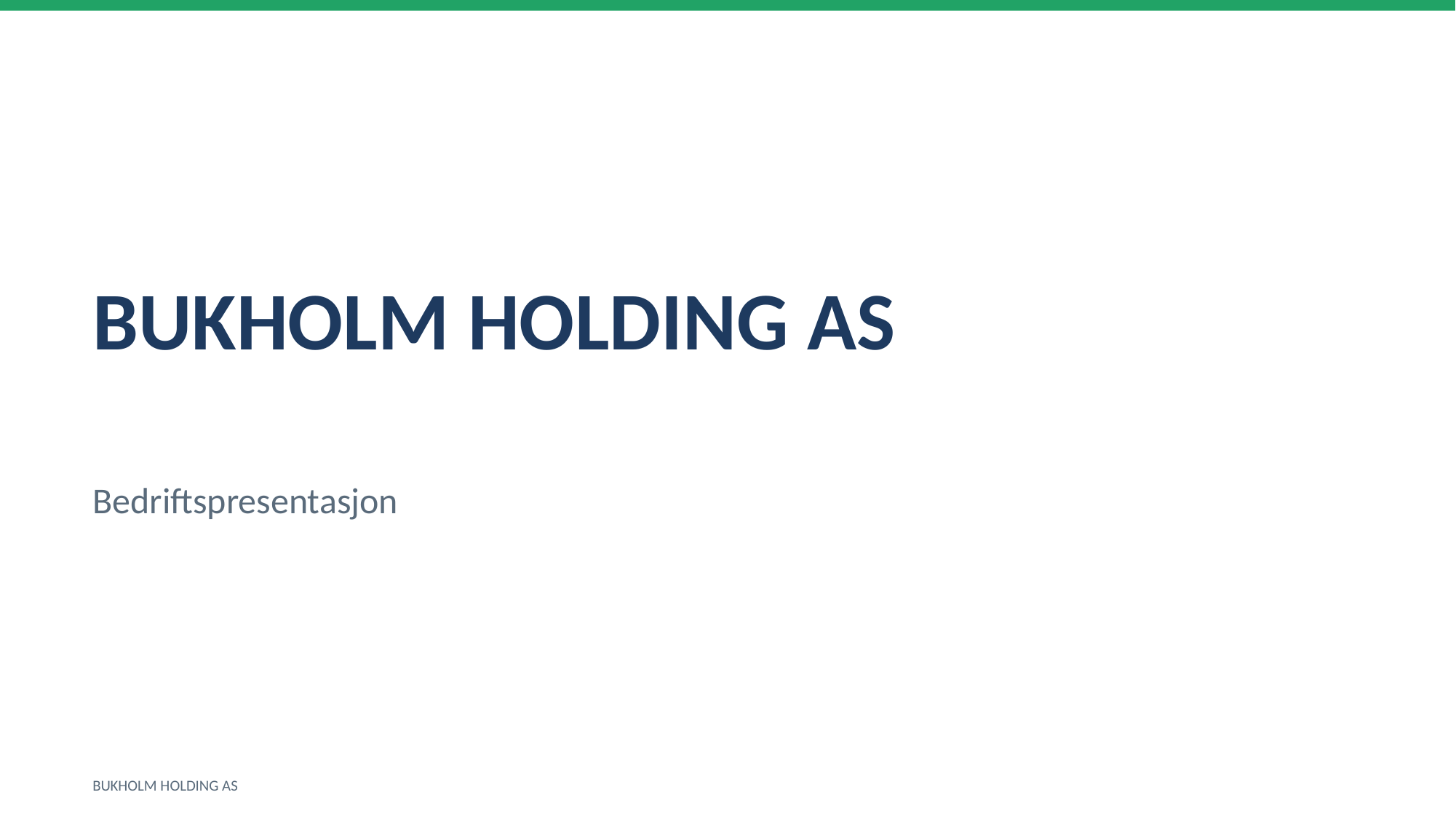

BUKHOLM HOLDING AS
Bedriftspresentasjon
BUKHOLM HOLDING AS